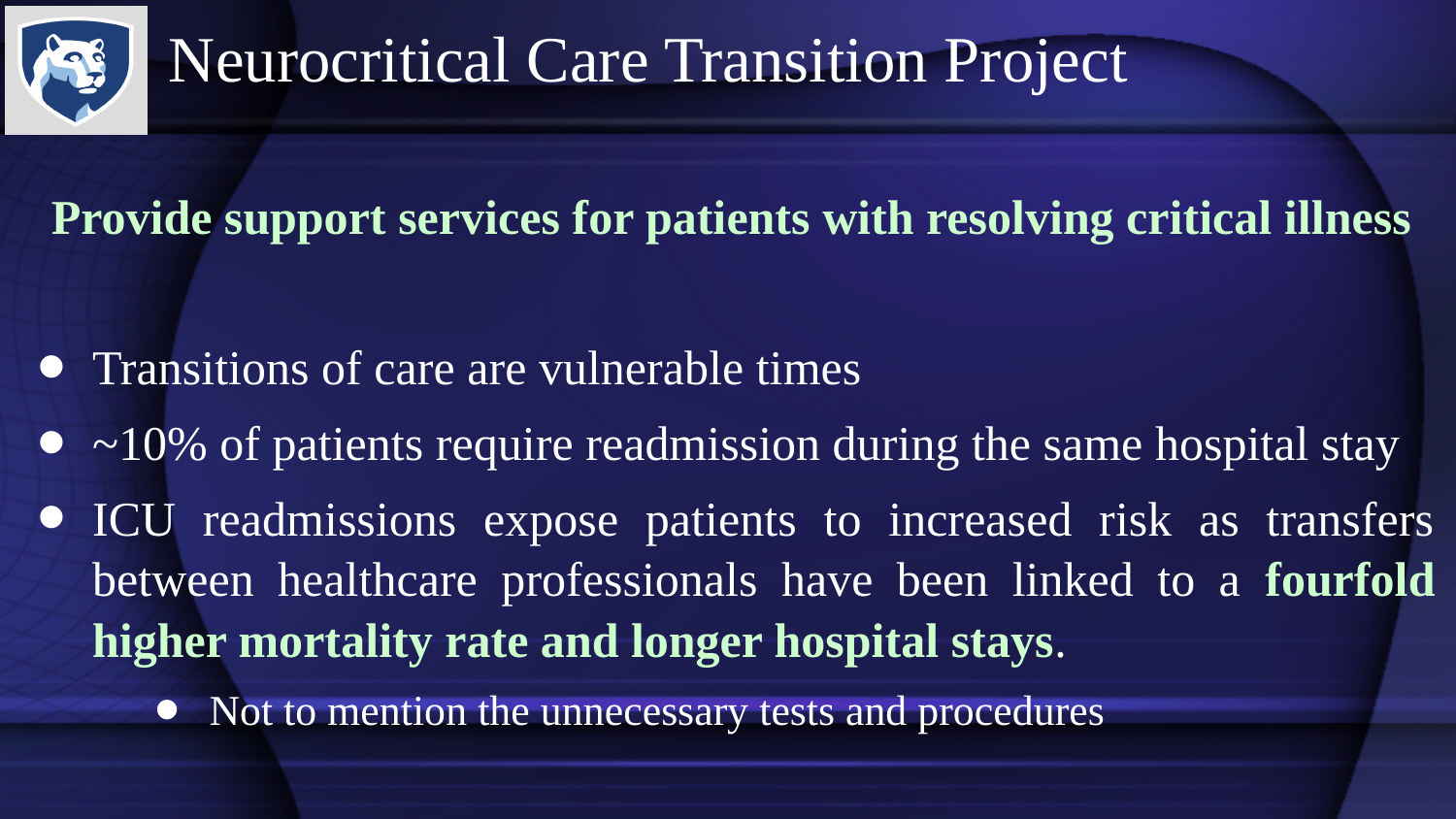

# Neurocritical Care Transition Project
Provide support services for patients with resolving critical illness

Transitions of care are vulnerable times
~10% of patients require readmission during the same hospital stay
ICU readmissions expose patients to increased risk as transfers between healthcare professionals have been linked to a fourfold higher mortality rate and longer hospital stays.
Not to mention the unnecessary tests and procedures